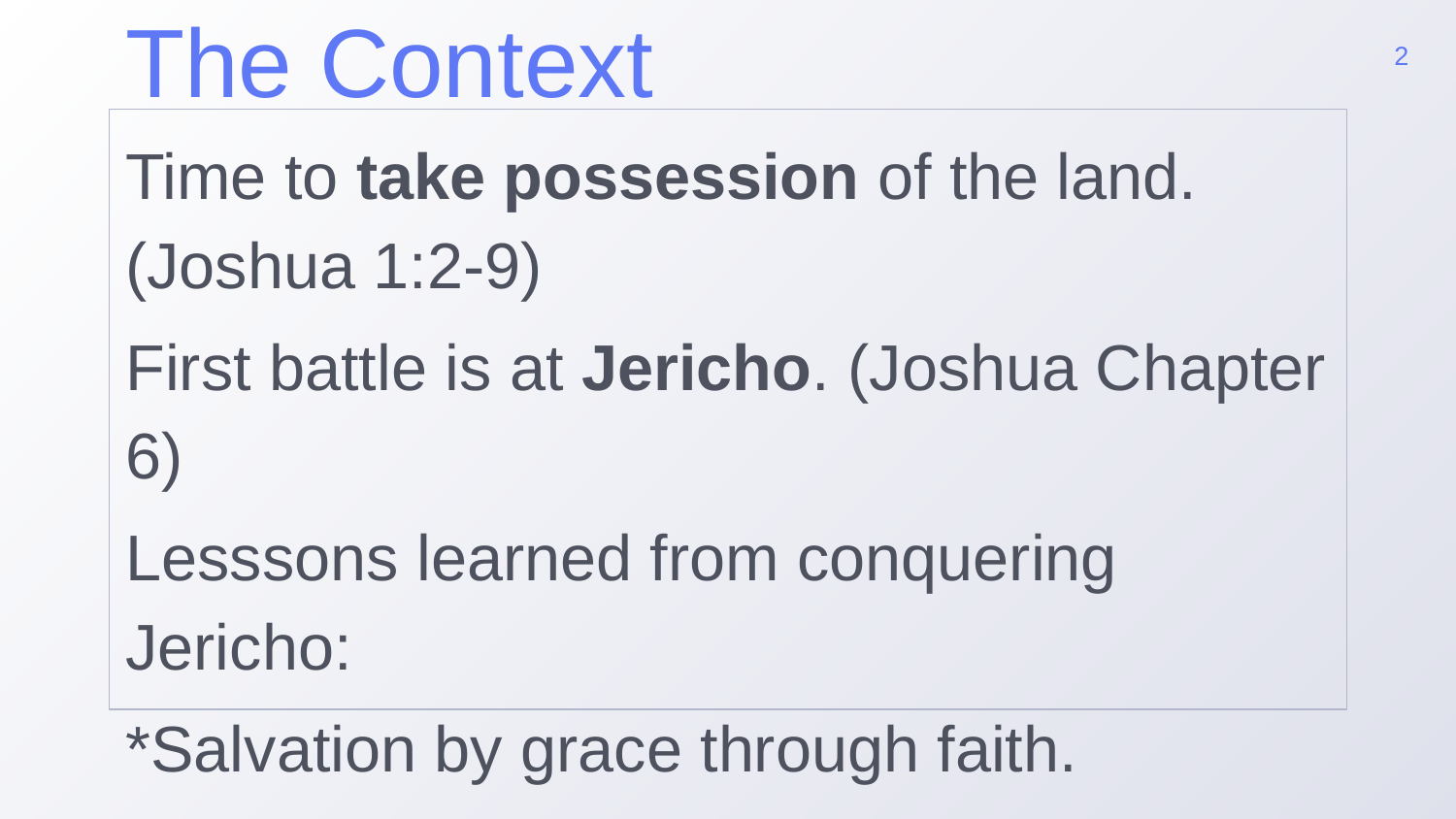

2
The Context
Time to take possession of the land.
(Joshua 1:2-9)
First battle is at Jericho. (Joshua Chapter 6)
Lesssons learned from conquering Jericho:
*Salvation by grace through faith.